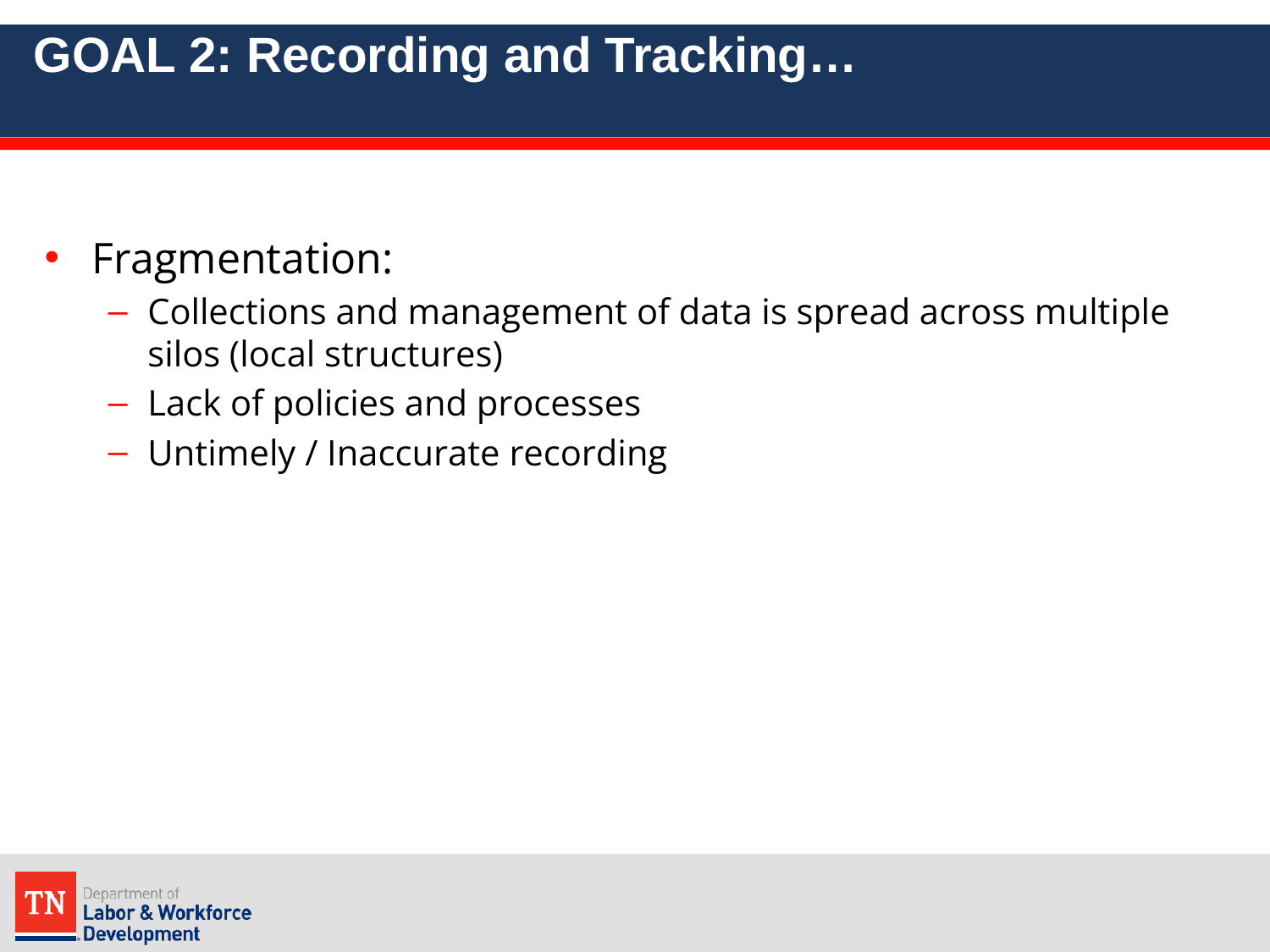

# GOAL 2: Recording and Tracking…

Fragmentation:
Collections and management of data is spread across multiple silos (local structures)
Lack of policies and processes
Untimely / Inaccurate recording